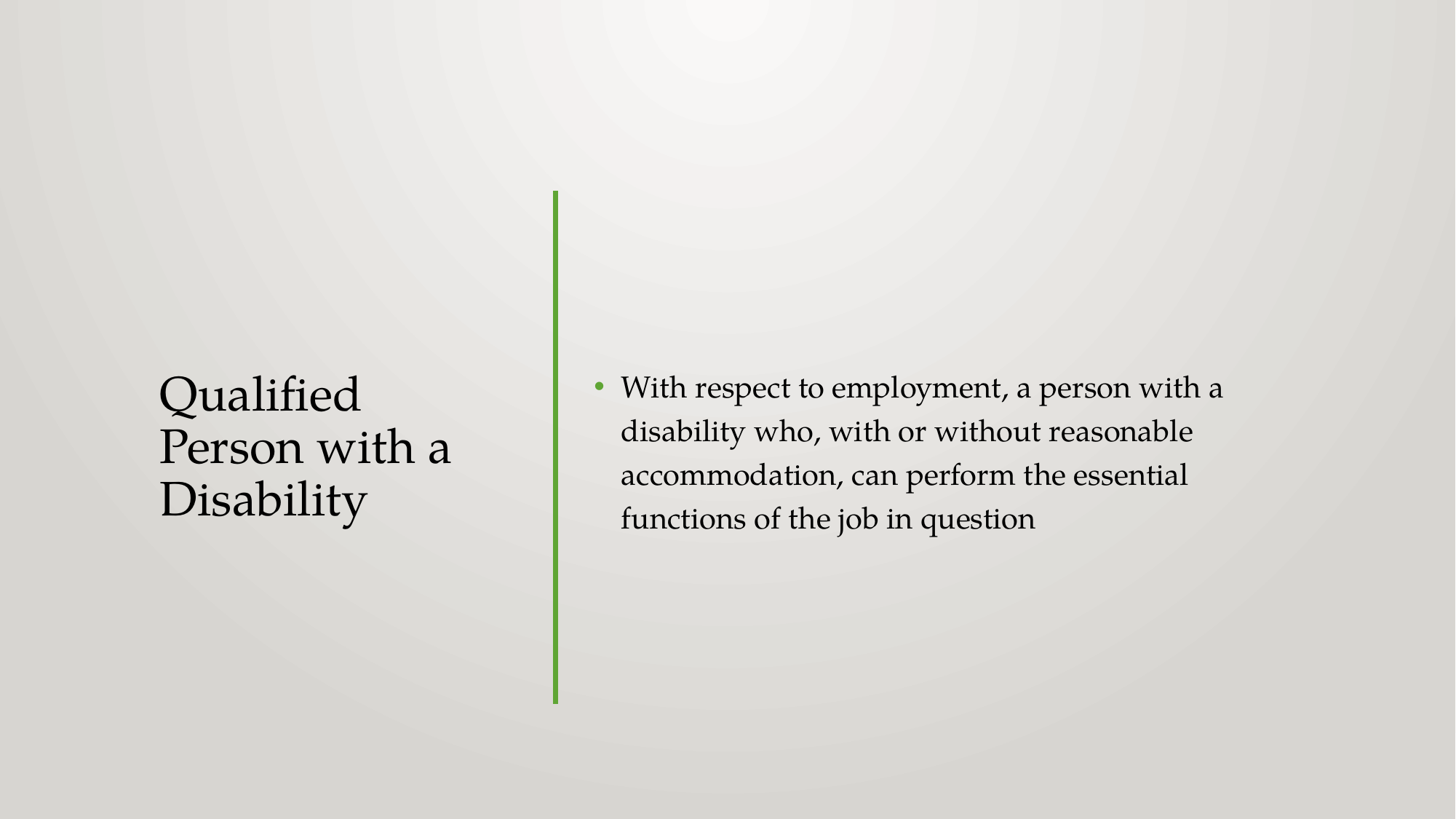

# Qualified Person with a Disability
With respect to employment, a person with a disability who, with or without reasonable accommodation, can perform the essential functions of the job in question